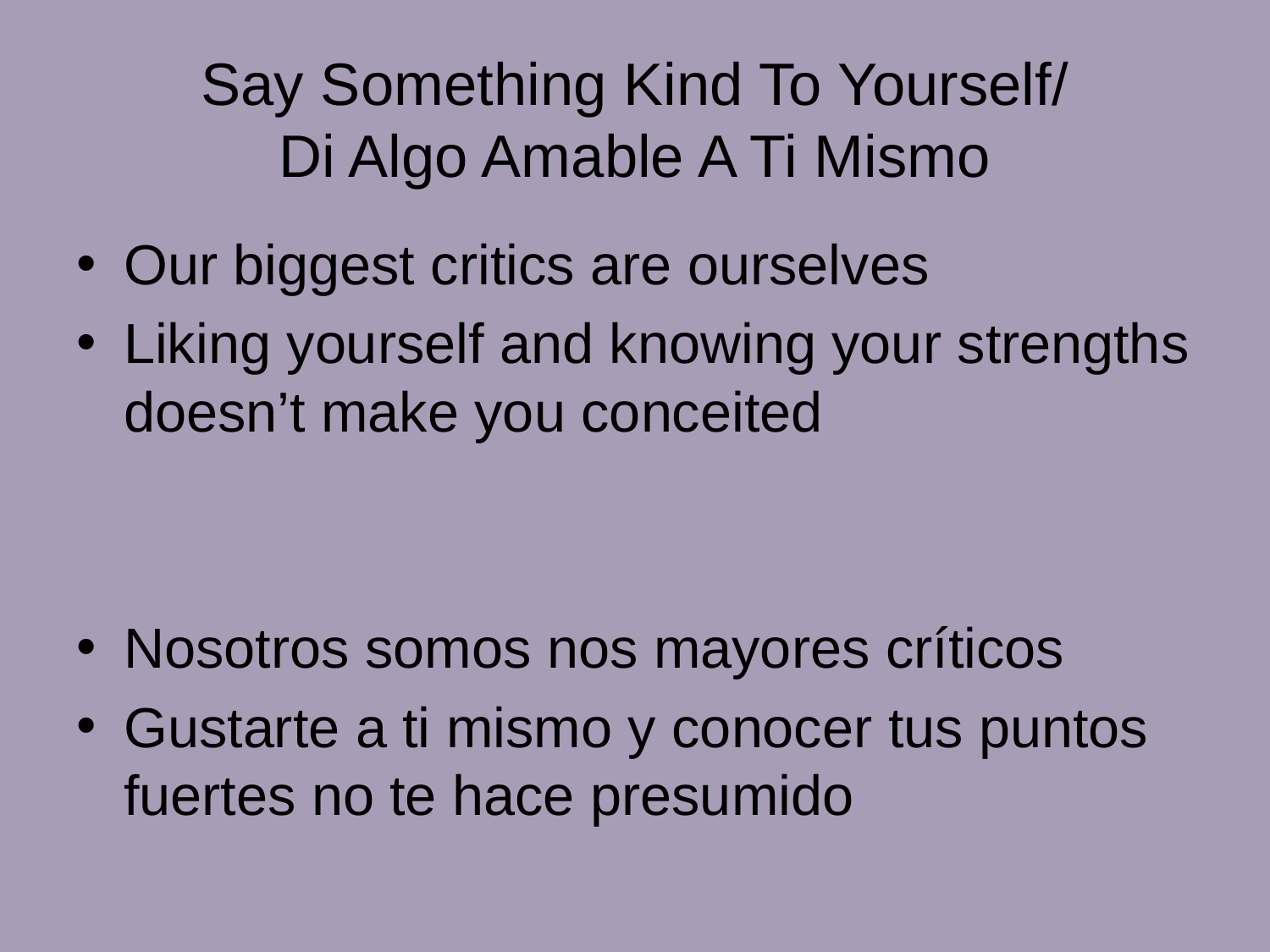

# Say Something Kind To Yourself/ Di Algo Amable A Ti Mismo
Our biggest critics are ourselves
Liking yourself and knowing your strengths doesn’t make you conceited

Nosotros somos nos mayores críticos
Gustarte a ti mismo y conocer tus puntos fuertes no te hace presumido